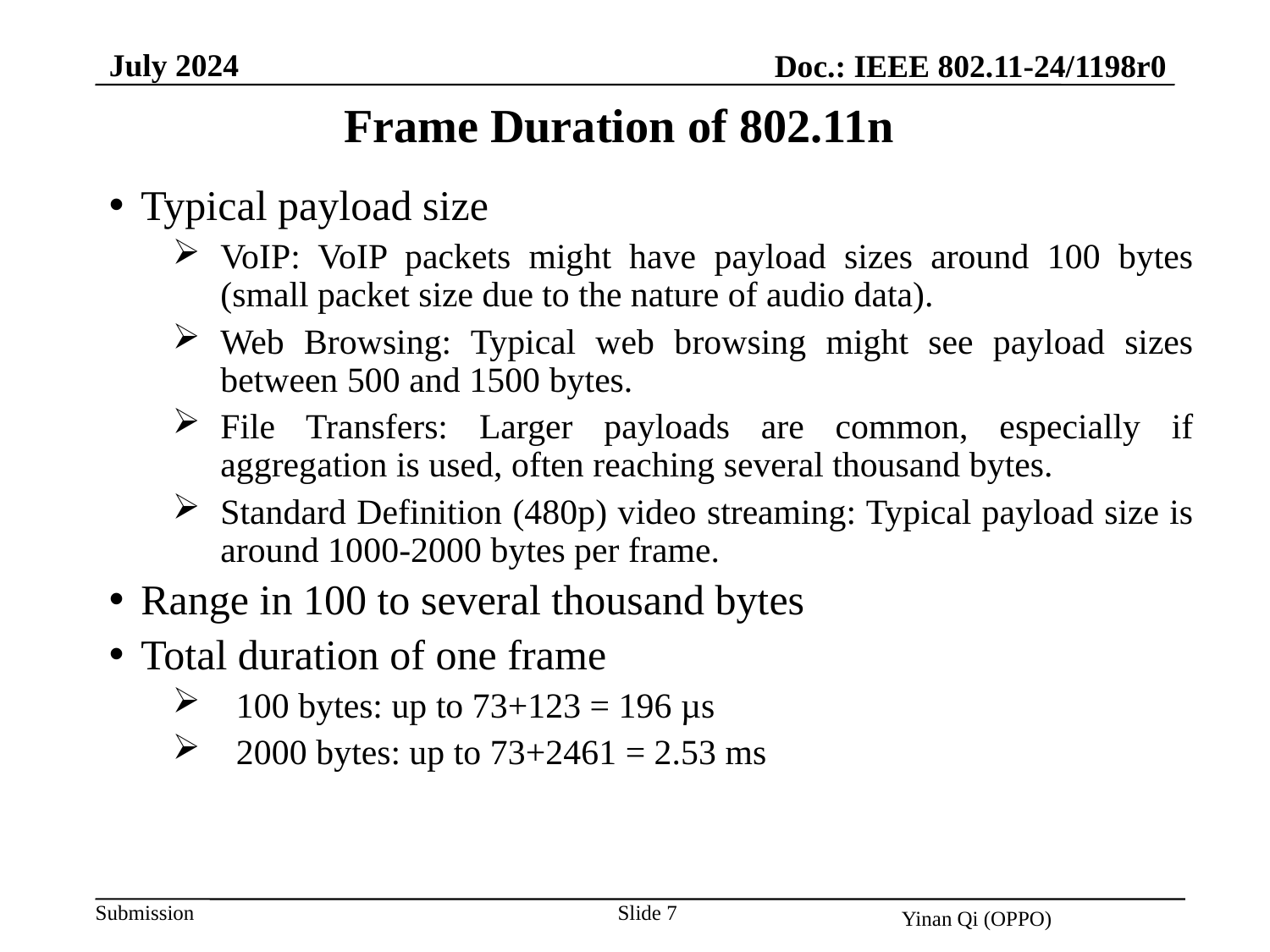

July 2024
Doc.: IEEE 802.11-24/1198r0
Frame Duration of 802.11n
Typical payload size
VoIP: VoIP packets might have payload sizes around 100 bytes (small packet size due to the nature of audio data).
Web Browsing: Typical web browsing might see payload sizes between 500 and 1500 bytes.
File Transfers: Larger payloads are common, especially if aggregation is used, often reaching several thousand bytes.
Standard Definition (480p) video streaming: Typical payload size is around 1000-2000 bytes per frame.
Range in 100 to several thousand bytes
Total duration of one frame
100 bytes: up to 73+123 = 196 µs
2000 bytes: up to 73+2461 = 2.53 ms
Slide 7
Yinan Qi (OPPO)